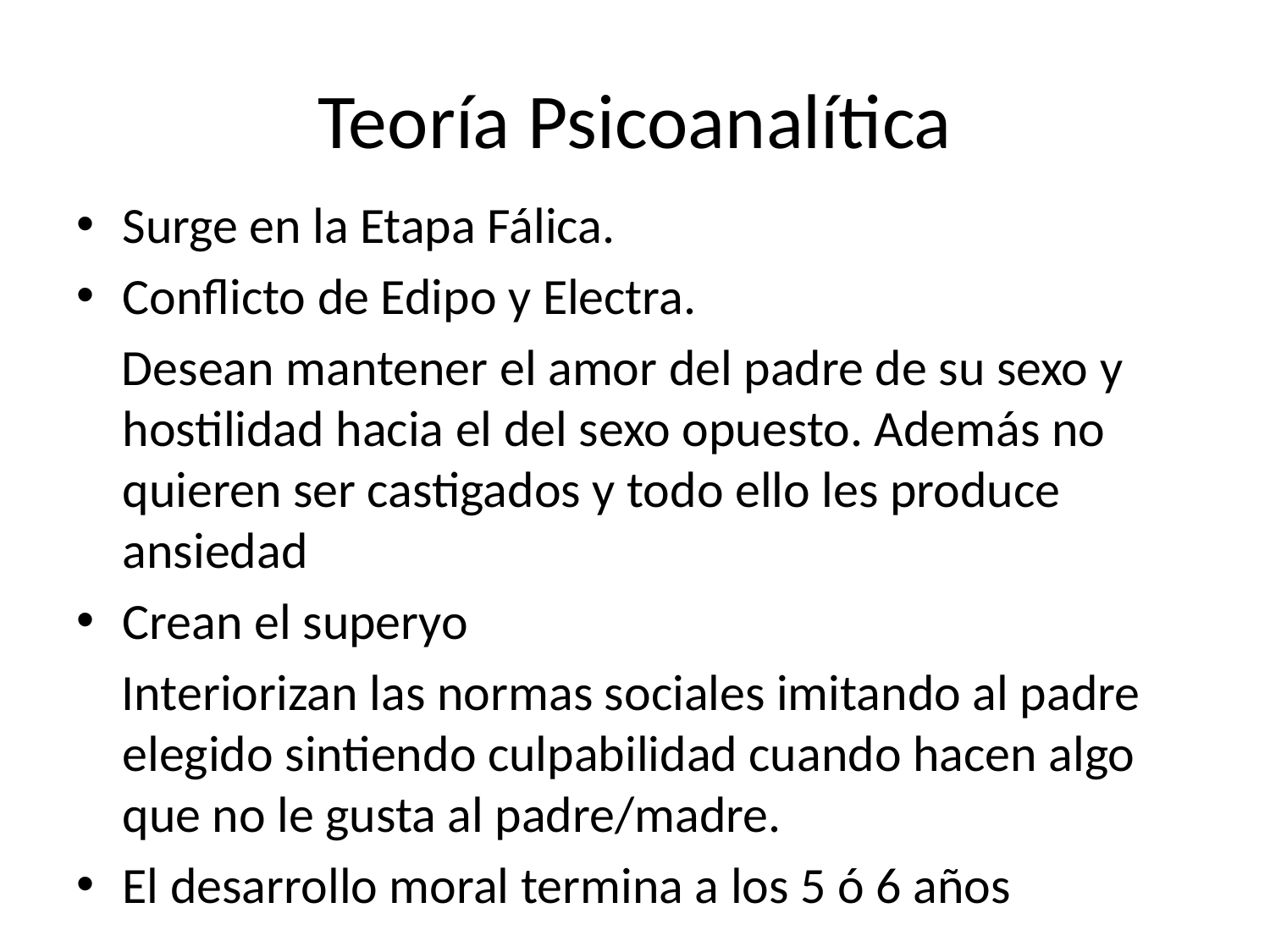

# Teoría Psicoanalítica
Surge en la Etapa Fálica.
Conflicto de Edipo y Electra.
    Desean mantener el amor del padre de su sexo y hostilidad hacia el del sexo opuesto. Además no quieren ser castigados y todo ello les produce ansiedad
Crean el superyo
    Interiorizan las normas sociales imitando al padre elegido sintiendo culpabilidad cuando hacen algo que no le gusta al padre/madre.
El desarrollo moral termina a los 5 ó 6 años